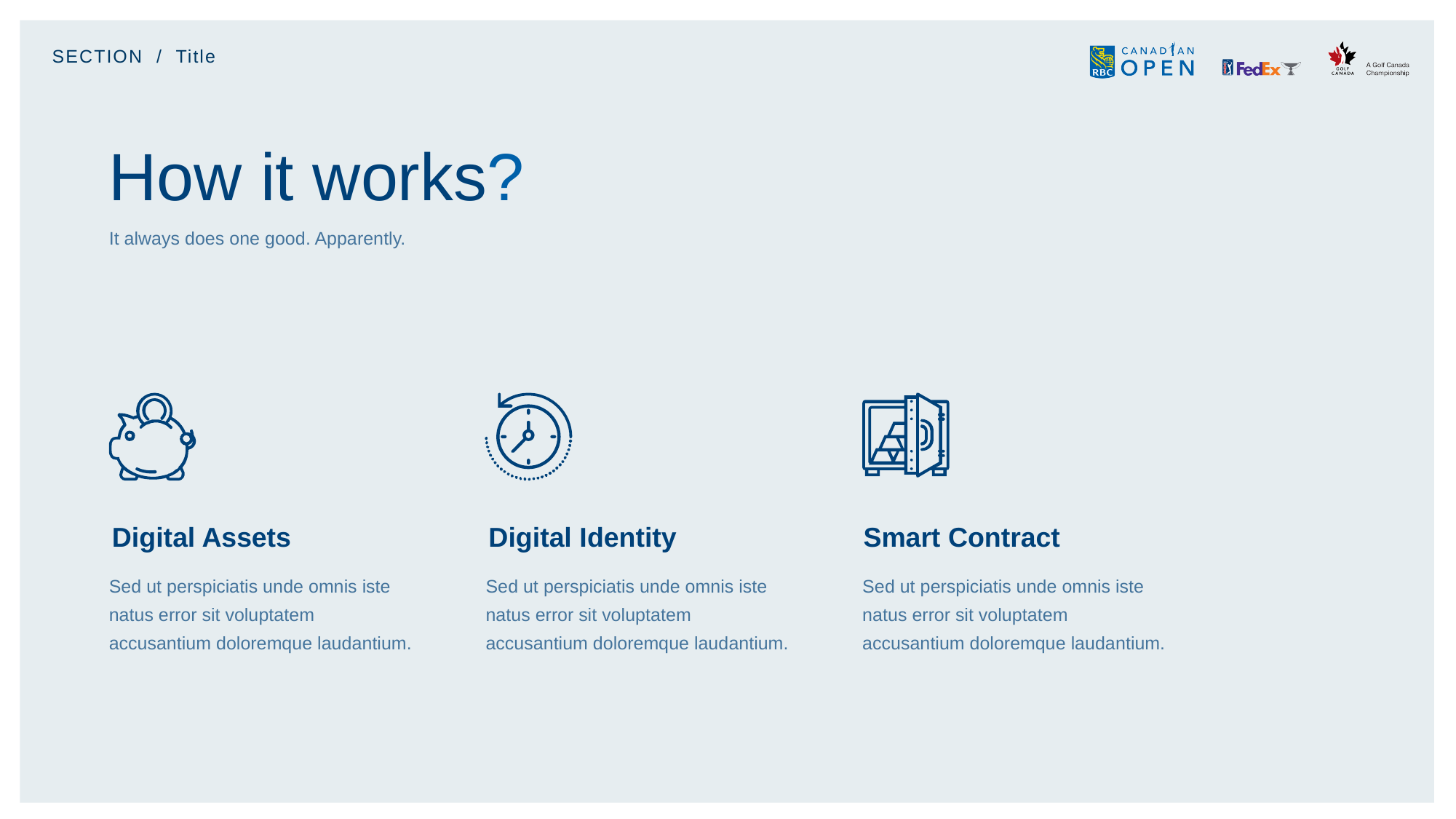

SECTION  /  Title
# How it works?
It always does one good. Apparently.

Digital Assets
Digital Identity
Smart Contract
Sed ut perspiciatis unde omnis iste natus error sit voluptatem accusantium doloremque laudantium.
Sed ut perspiciatis unde omnis iste natus error sit voluptatem accusantium doloremque laudantium.
Sed ut perspiciatis unde omnis iste natus error sit voluptatem accusantium doloremque laudantium.